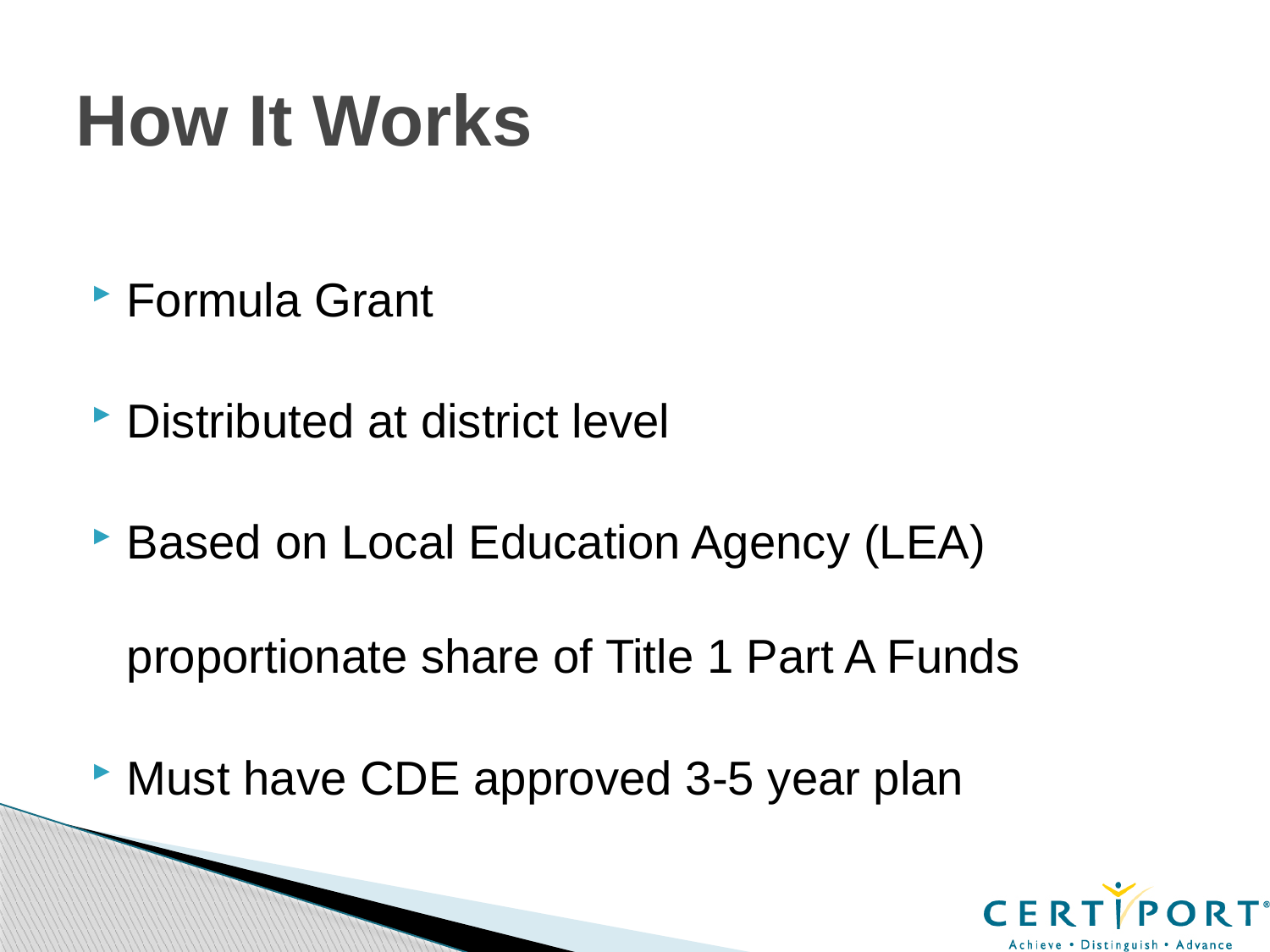

# How It Works
Formula Grant
Distributed at district level
Based on Local Education Agency (LEA) proportionate share of Title 1 Part A Funds
Must have CDE approved 3-5 year plan